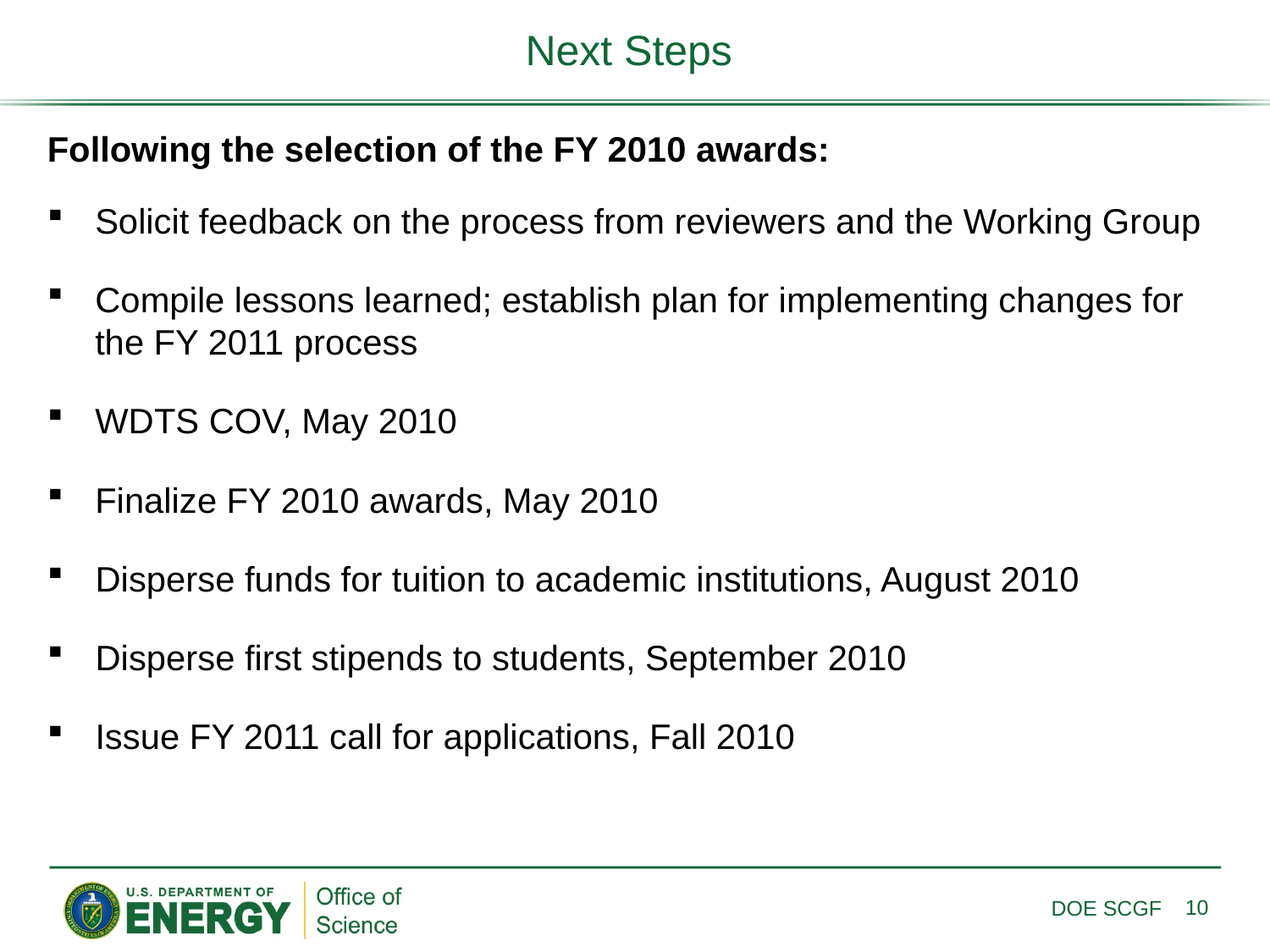

# Next Steps
Following the selection of the FY 2010 awards:

Solicit feedback on the process from reviewers and the Working Group

Compile lessons learned; establish plan for implementing changes for the FY 2011 process

WDTS COV, May 2010

Finalize FY 2010 awards, May 2010

Disperse funds for tuition to academic institutions, August 2010

Disperse first stipends to students, September 2010

Issue FY 2011 call for applications, Fall 2010

10
DOE SCGF